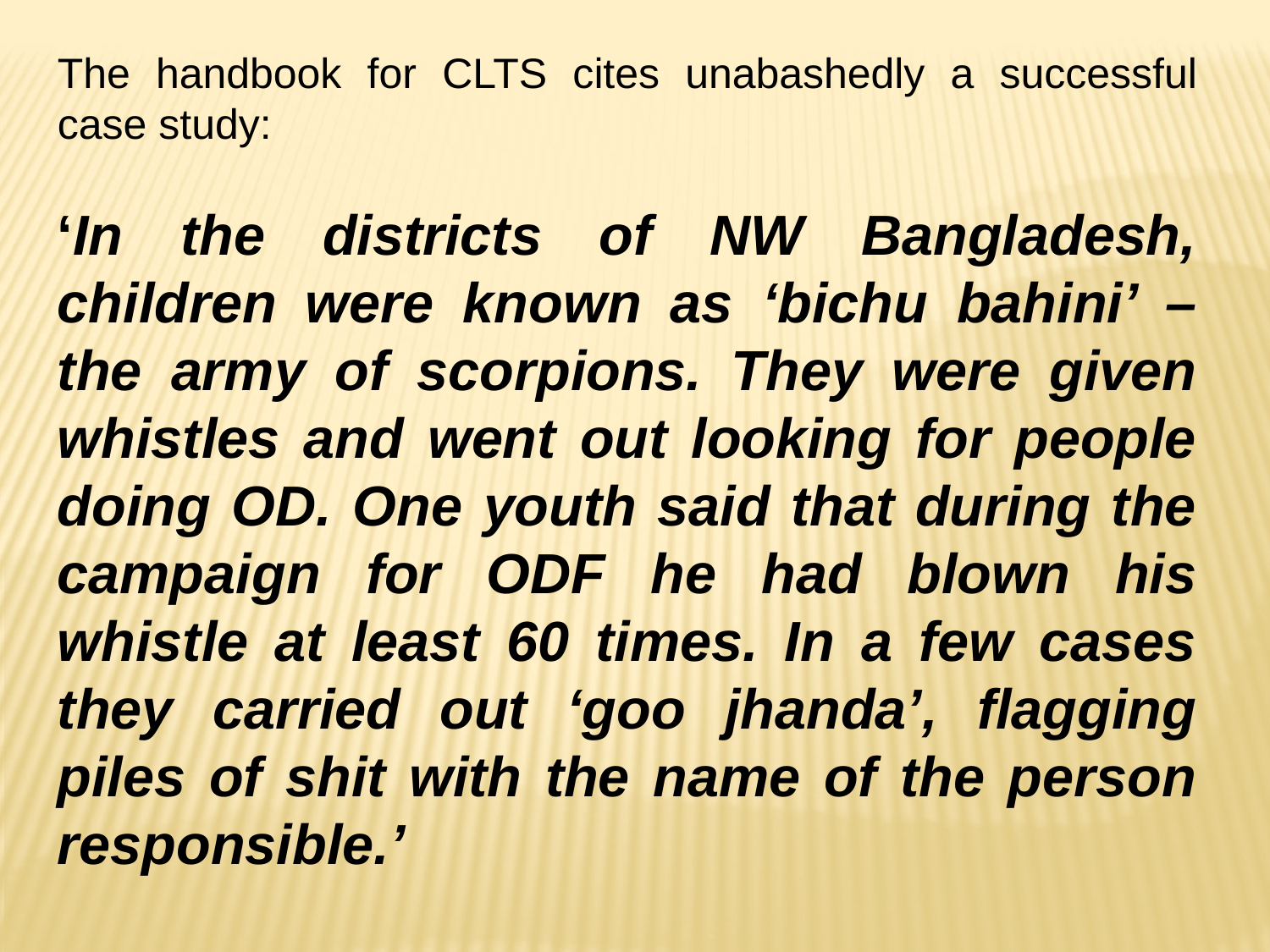

The handbook for CLTS cites unabashedly a successful case study:

‘In the districts of NW Bangladesh, children were known as ‘bichu bahini’ – the army of scorpions. They were given whistles and went out looking for people doing OD. One youth said that during the campaign for ODF he had blown his whistle at least 60 times. In a few cases they carried out ‘goo jhanda’, flagging piles of shit with the name of the person responsible.’